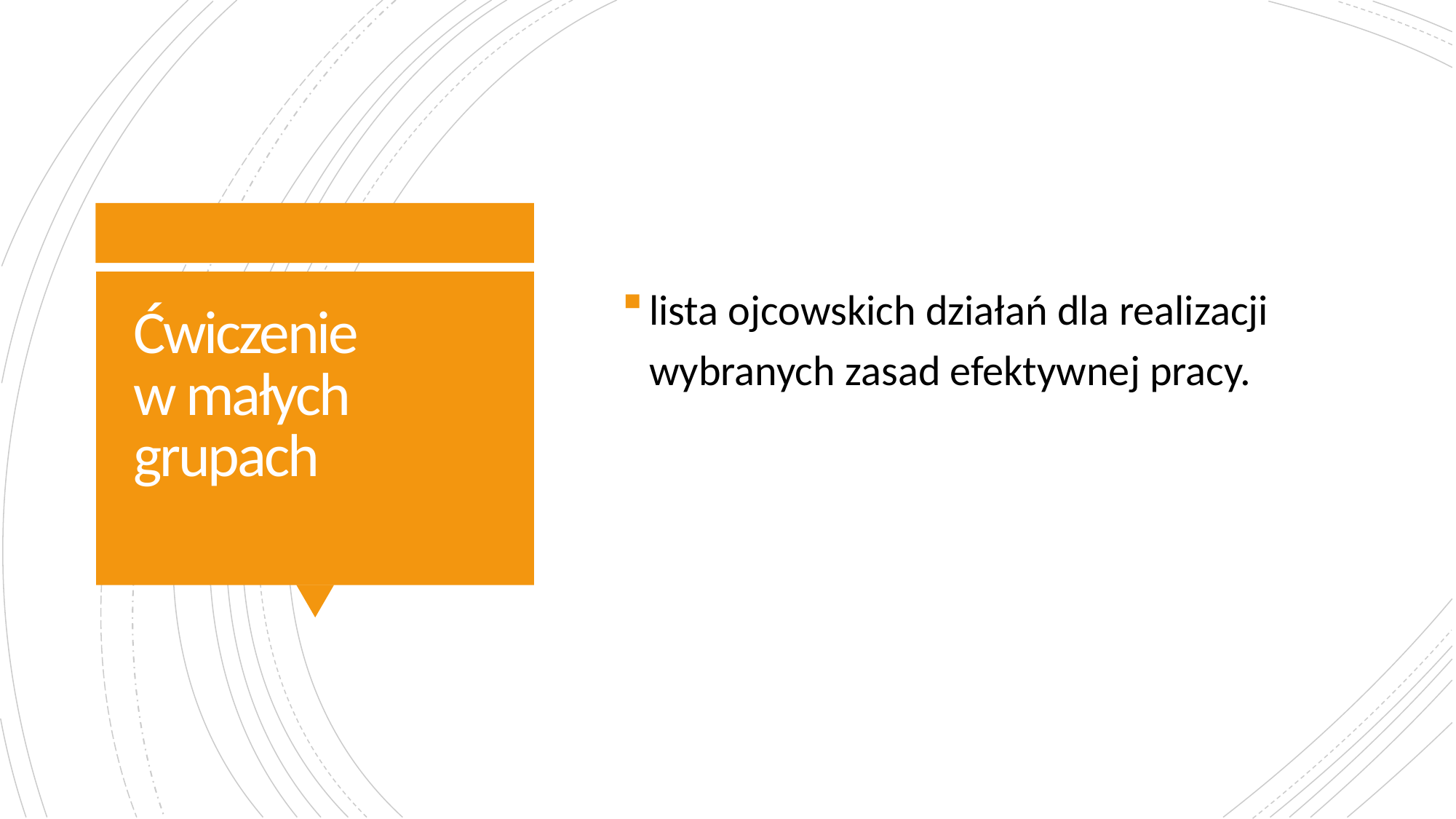

lista ojcowskich działań dla realizacji wybranych zasad efektywnej pracy.

# Ćwiczenie w małych grupach